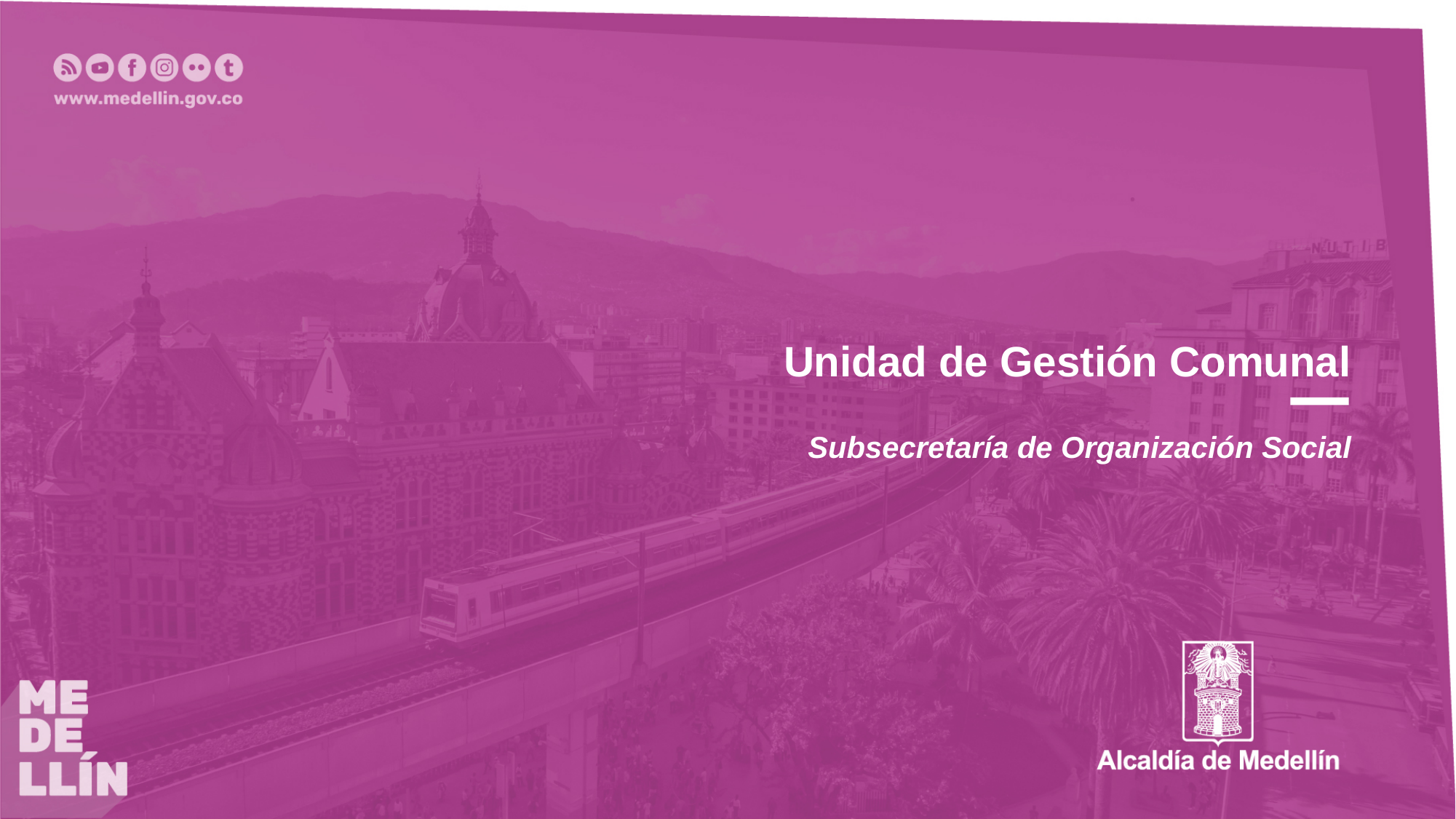

Unidad de Gestión Comunal

Subsecretaría de Organización Social